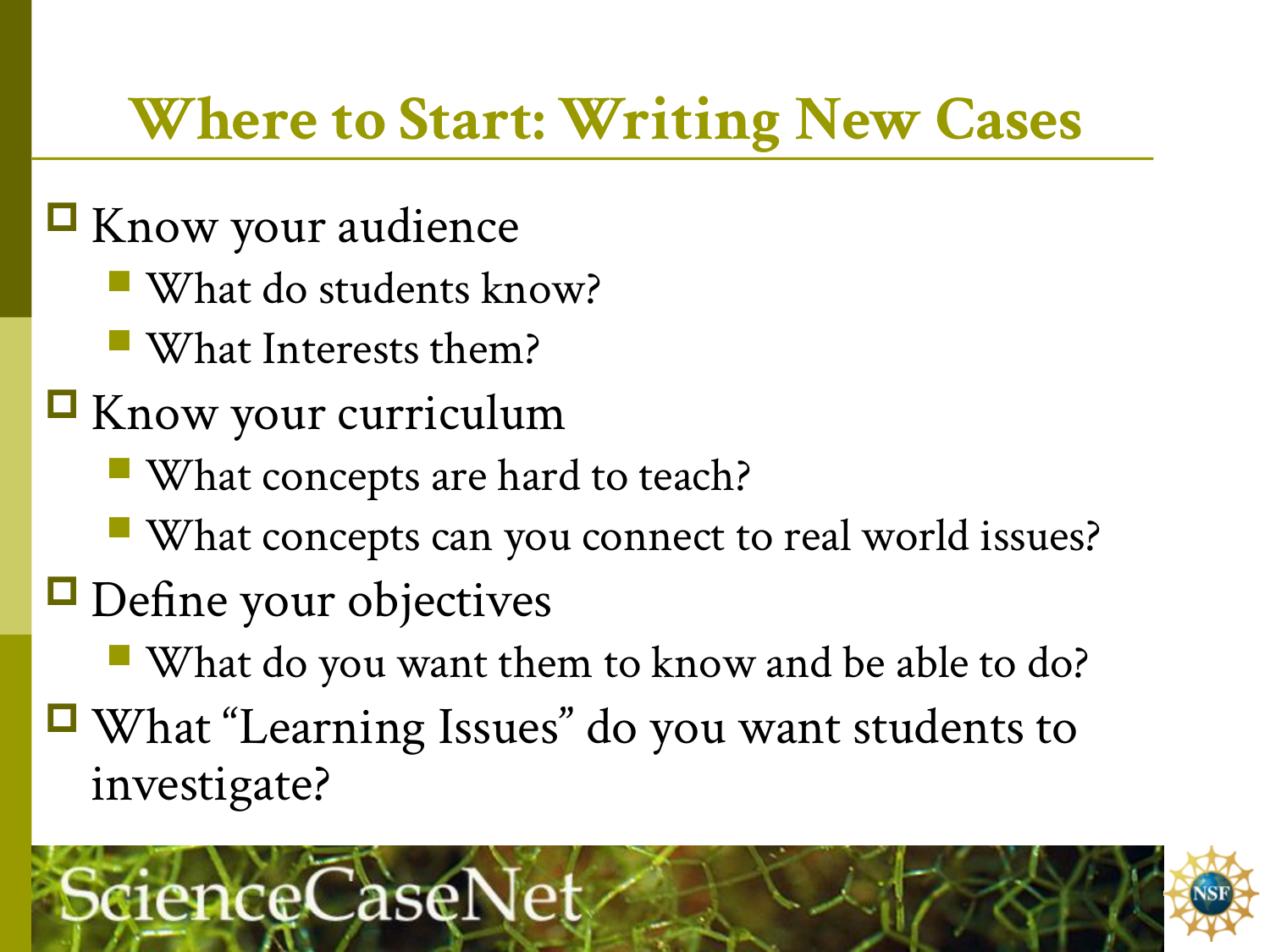

# Where to Start: Writing New Cases
Know your audience
What do students know?
What Interests them?
Know your curriculum
What concepts are hard to teach?
What concepts can you connect to real world issues?
Define your objectives
What do you want them to know and be able to do?
What “Learning Issues” do you want students to investigate?